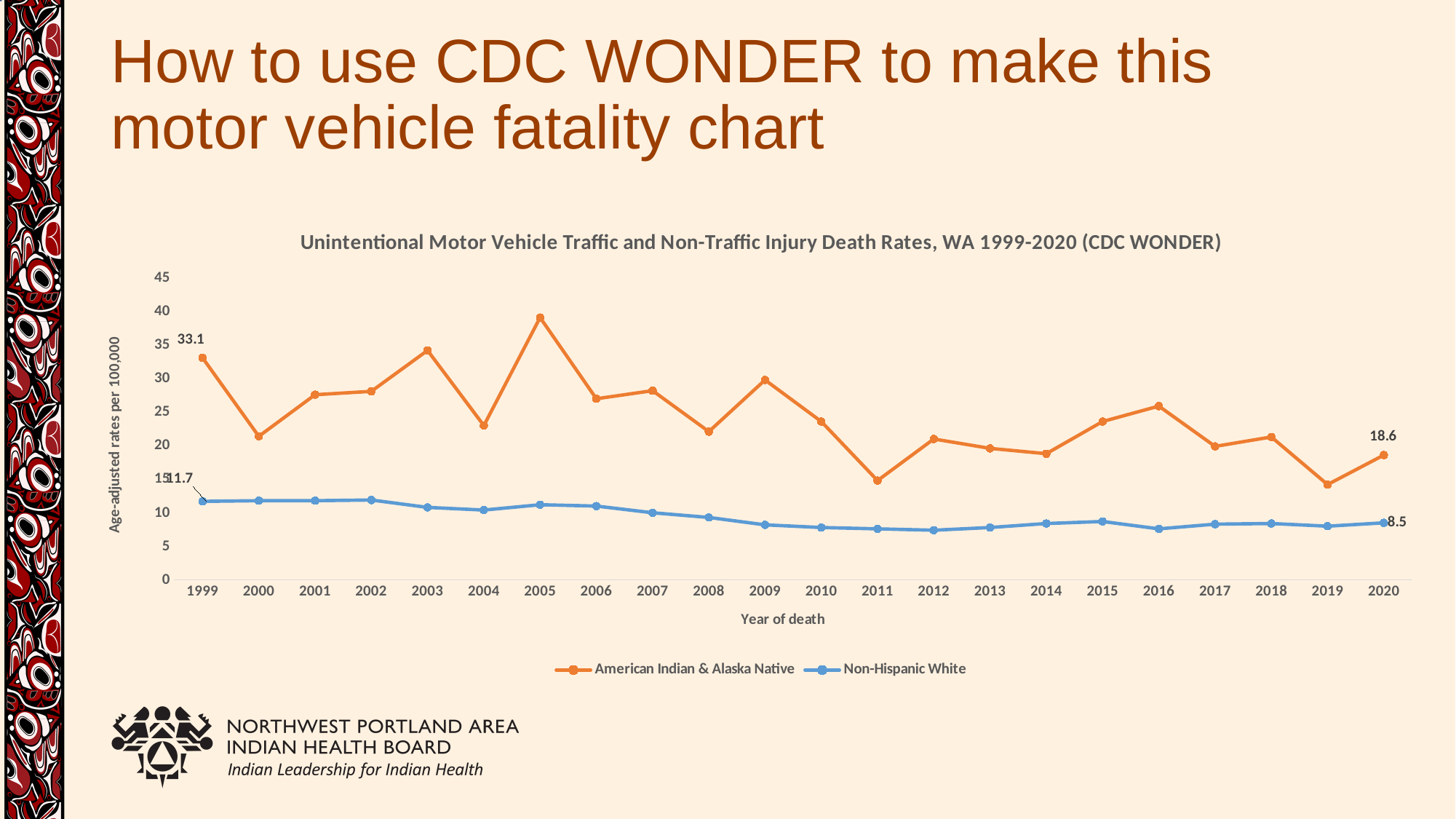

# How to use CDC WONDER to make this motor vehicle fatality chart

### Chart: Unintentional Motor Vehicle Traffic and Non-Traffic Injury Death Rates, WA 1999-2020 (CDC WONDER)

| Category |  |  |
|---|---|---|
| 1999 | 33.1 | 11.7 |
| 2000 | 21.4 | 11.8 |
| 2001 | 27.6 | 11.8 |
| 2002 | 28.1 | 11.9 |
| 2003 | 34.2 | 10.8 |
| 2004 | 23.0 | 10.4 |
| 2005 | 39.1 | 11.2 |
| 2006 | 27.0 | 11.0 |
| 2007 | 28.2 | 10.0 |
| 2008 | 22.1 | 9.3 |
| 2009 | 29.8 | 8.2 |
| 2010 | 23.6 | 7.8 |
| 2011 | 14.8 | 7.6 |
| 2012 | 21.0 | 7.4 |
| 2013 | 19.6 | 7.8 |
| 2014 | 18.8 | 8.4 |
| 2015 | 23.6 | 8.7 |
| 2016 | 25.9 | 7.6 |
| 2017 | 19.9 | 8.3 |
| 2018 | 21.3 | 8.4 |
| 2019 | 14.2 | 8.0 |
| 2020 | 18.6 | 8.5 |